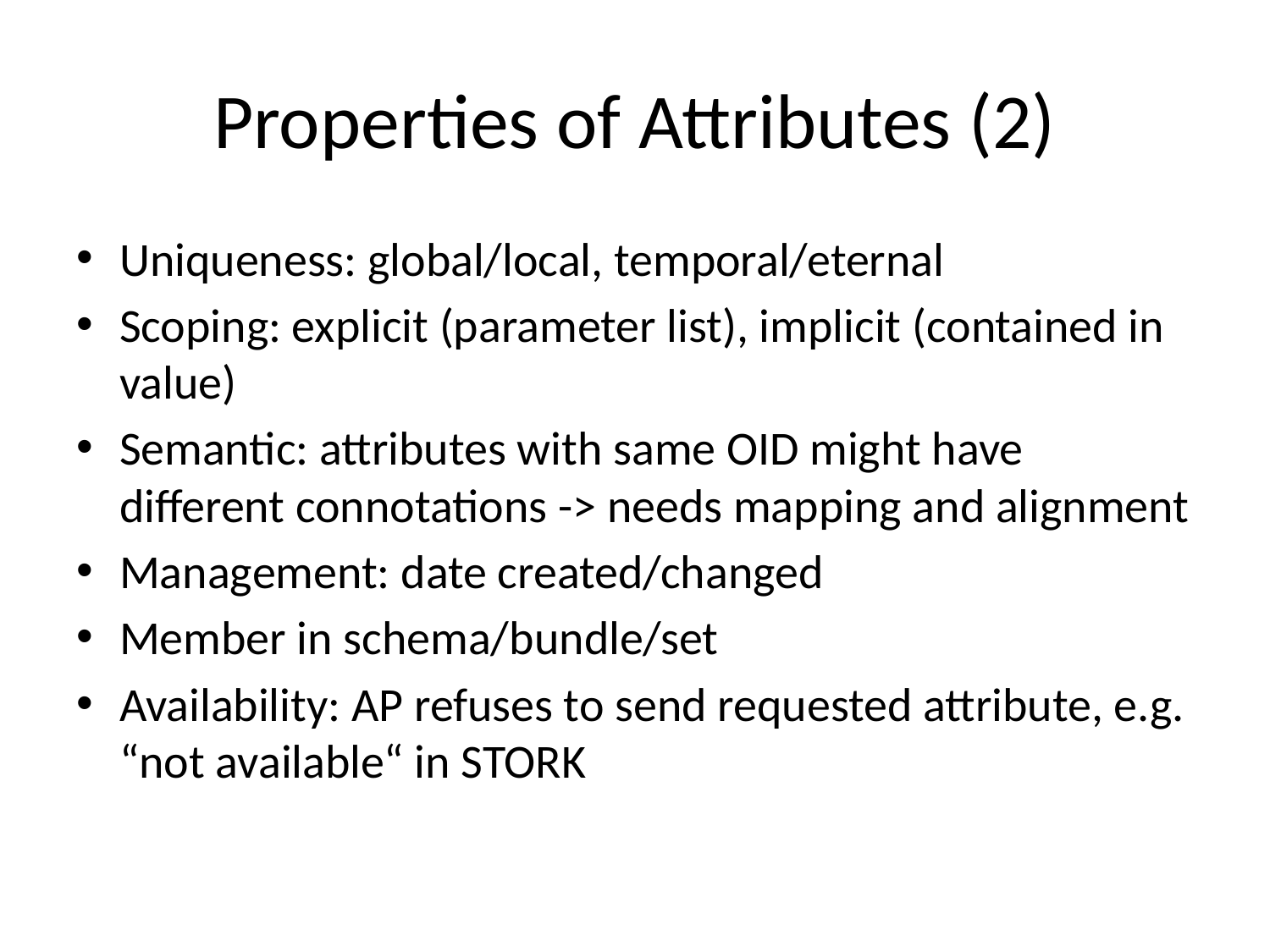

# Properties of Attributes (2)
Uniqueness: global/local, temporal/eternal
Scoping: explicit (parameter list), implicit (contained in value)
Semantic: attributes with same OID might have different connotations -> needs mapping and alignment
Management: date created/changed
Member in schema/bundle/set
Availability: AP refuses to send requested attribute, e.g. “not available“ in STORK